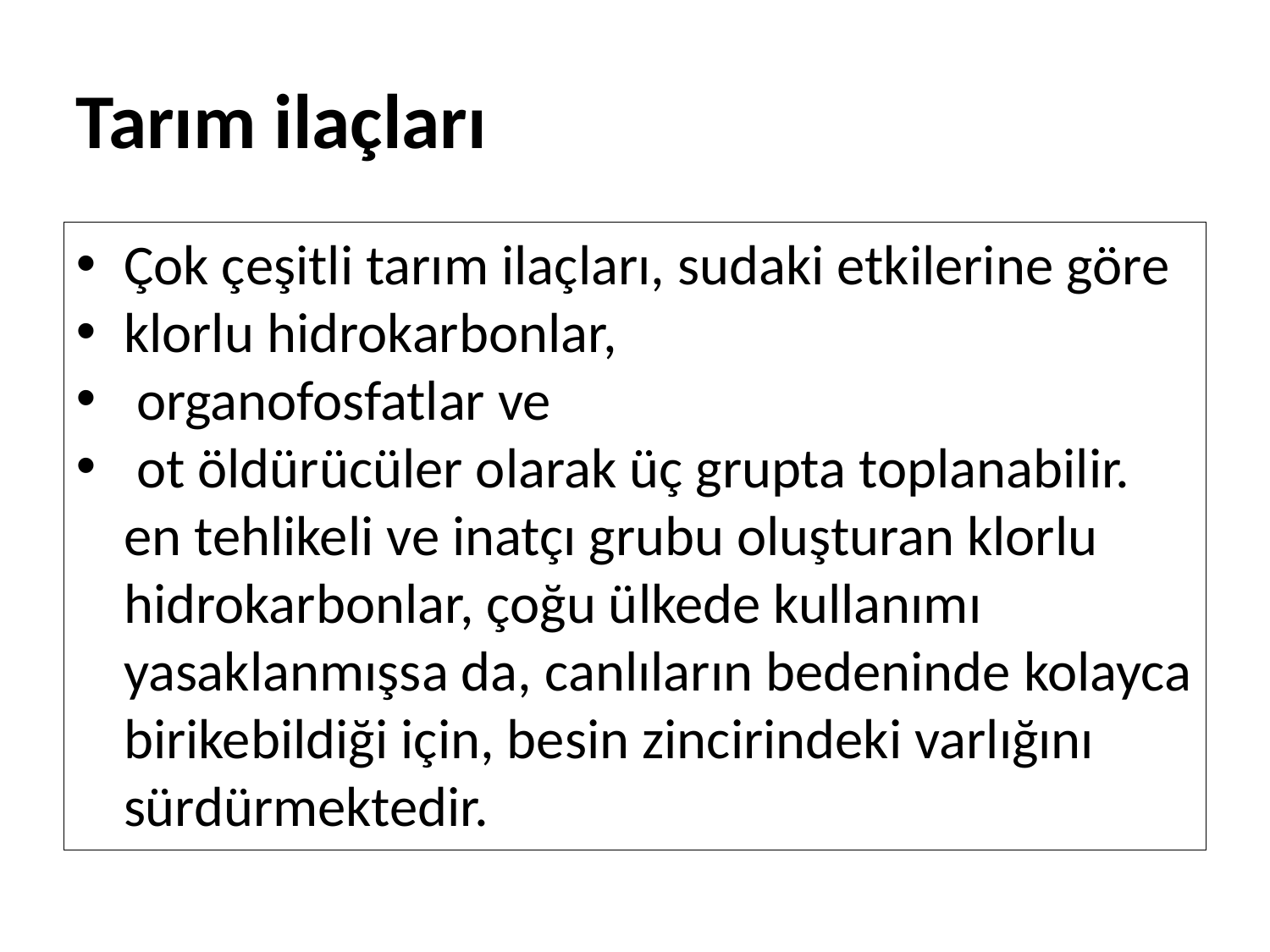

Tarım ilaçları

Çok çeşitli tarım ilaçları, sudaki etkilerine göre
klorlu hidrokarbonlar,
 organofosfatlar ve
 ot öldürücüler olarak üç grupta toplanabilir. en tehlikeli ve inatçı grubu oluşturan klorlu hidrokarbonlar, çoğu ülkede kullanımı yasaklanmışsa da, canlıların bedeninde kolayca birikebildiği için, besin zincirindeki varlığını sürdürmektedir.